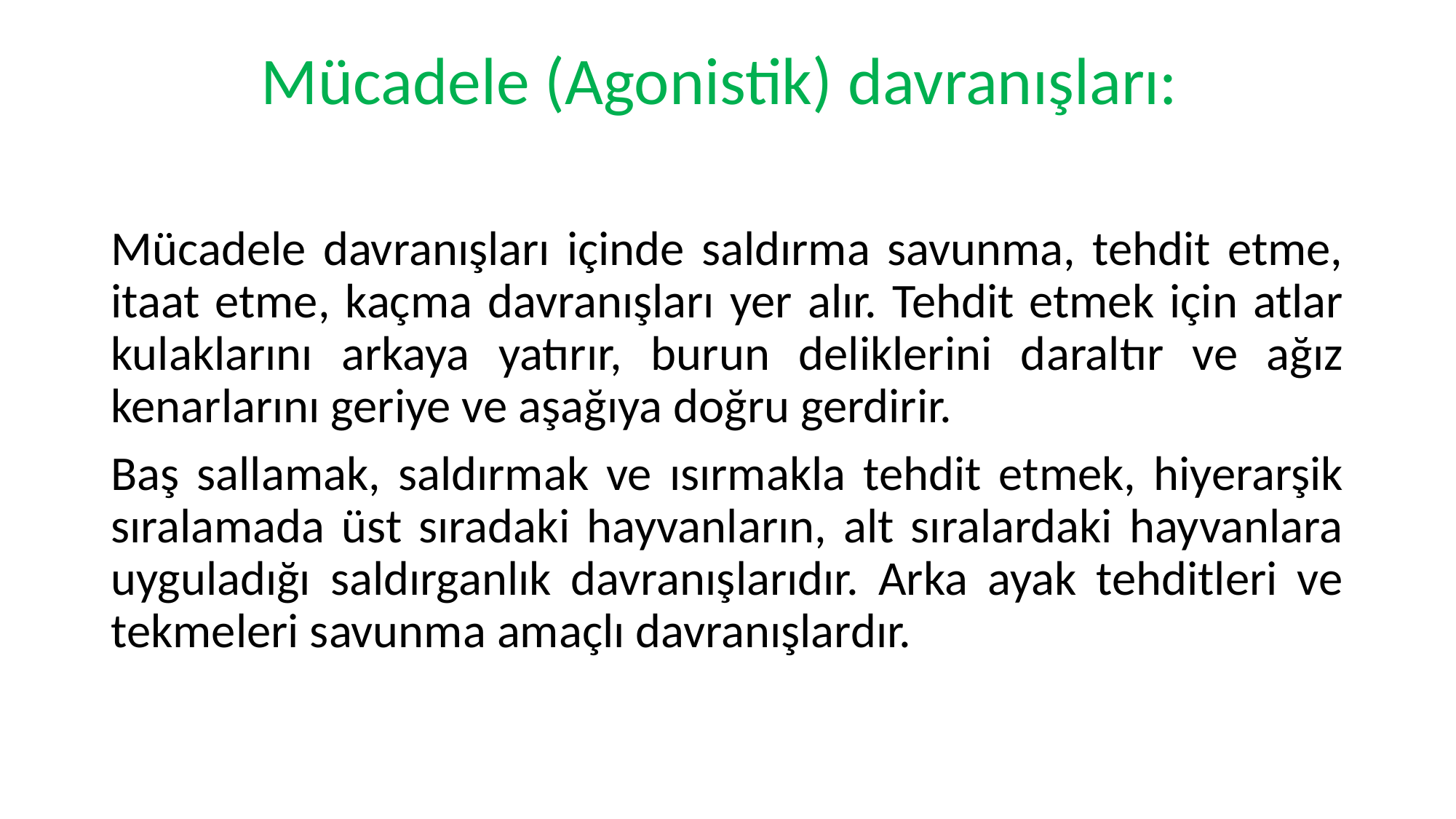

# Mücadele (Agonistik) davranışları:
Mücadele davranışları içinde saldırma savunma, tehdit etme, itaat etme, kaçma davranışları yer alır. Tehdit etmek için atlar kulaklarını arkaya yatırır, burun deliklerini daraltır ve ağız kenarlarını geriye ve aşağıya doğru gerdirir.
Baş sallamak, saldırmak ve ısırmakla tehdit etmek, hiyerarşik sıralamada üst sıradaki hayvanların, alt sıralardaki hayvanlara uyguladığı saldırganlık davranışlarıdır. Arka ayak tehditleri ve tekmeleri savunma amaçlı davranışlardır.